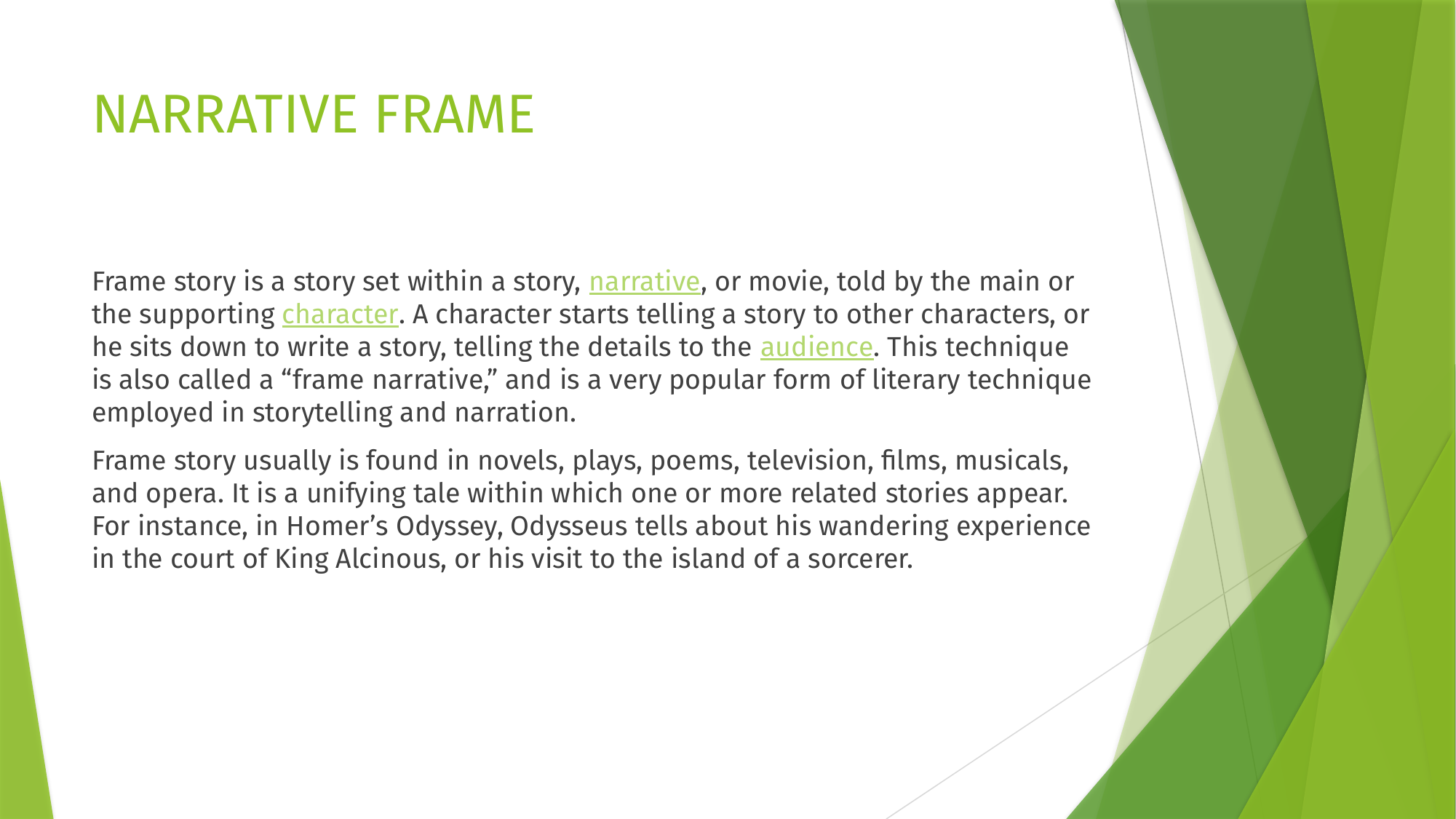

# NARRATIVE FRAME
Frame story is a story set within a story, narrative, or movie, told by the main or the supporting character. A character starts telling a story to other characters, or he sits down to write a story, telling the details to the audience. This technique is also called a “frame narrative,” and is a very popular form of literary technique employed in storytelling and narration.
Frame story usually is found in novels, plays, poems, television, films, musicals, and opera. It is a unifying tale within which one or more related stories appear. For instance, in Homer’s Odyssey, Odysseus tells about his wandering experience in the court of King Alcinous, or his visit to the island of a sorcerer.